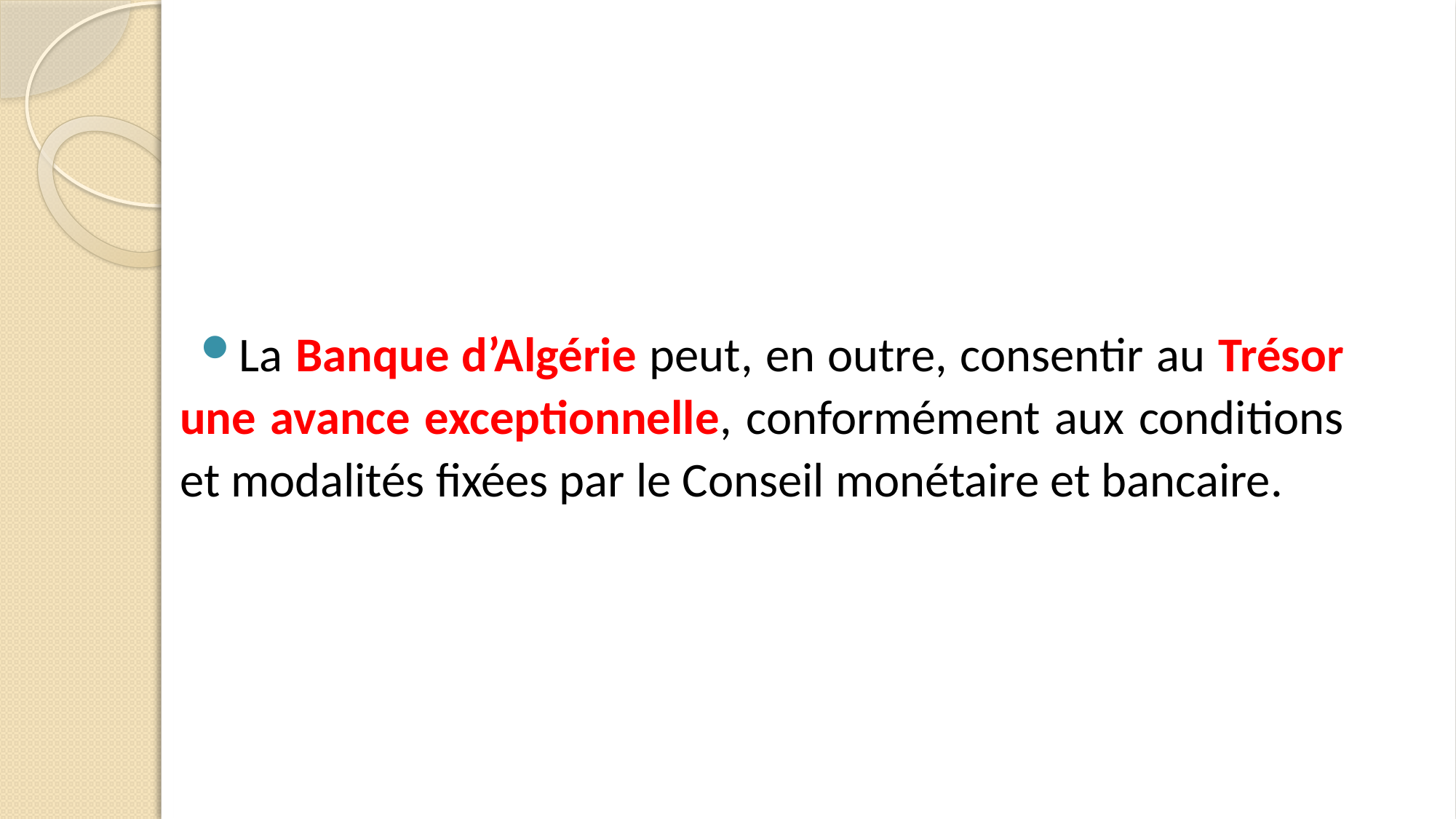

La Banque d’Algérie peut, en outre, consentir au Trésor une avance exceptionnelle, conformément aux conditions et modalités fixées par le Conseil monétaire et bancaire.